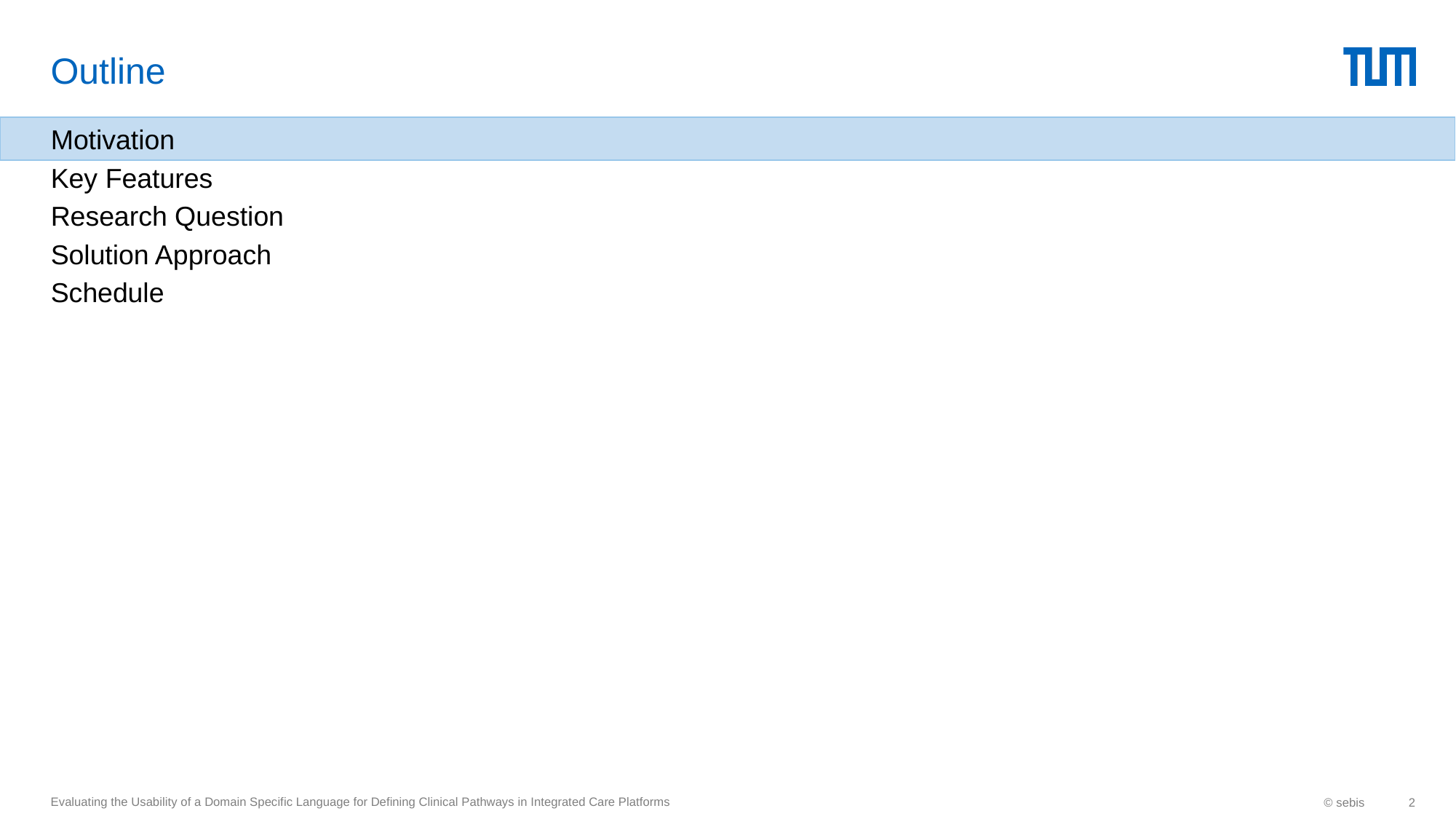

# Outline

Motivation
Key Features
Research Question
Solution Approach
Schedule
Evaluating the Usability of a Domain Specific Language for Defining Clinical Pathways in Integrated Care Platforms
© sebis
2